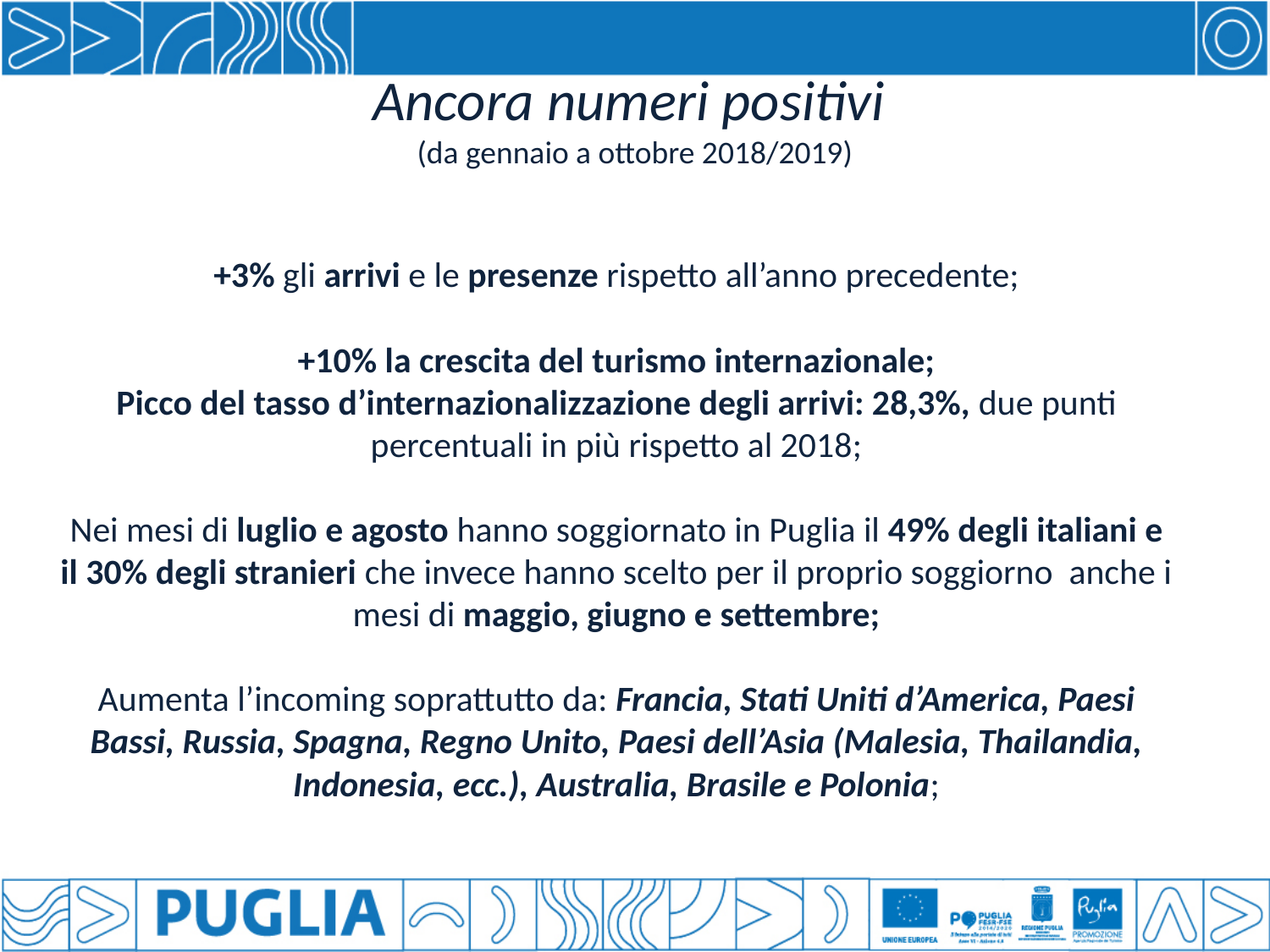

# Ancora numeri positivi (da gennaio a ottobre 2018/2019)
+3% gli arrivi e le presenze rispetto all’anno precedente;

+10% la crescita del turismo internazionale;
Picco del tasso d’internazionalizzazione degli arrivi: 28,3%, due punti percentuali in più rispetto al 2018;

Nei mesi di luglio e agosto hanno soggiornato in Puglia il 49% degli italiani e
il 30% degli stranieri che invece hanno scelto per il proprio soggiorno  anche i mesi di maggio, giugno e settembre;

Aumenta l’incoming soprattutto da: Francia, Stati Uniti d’America, Paesi Bassi, Russia, Spagna, Regno Unito, Paesi dell’Asia (Malesia, Thailandia, Indonesia, ecc.), Australia, Brasile e Polonia;